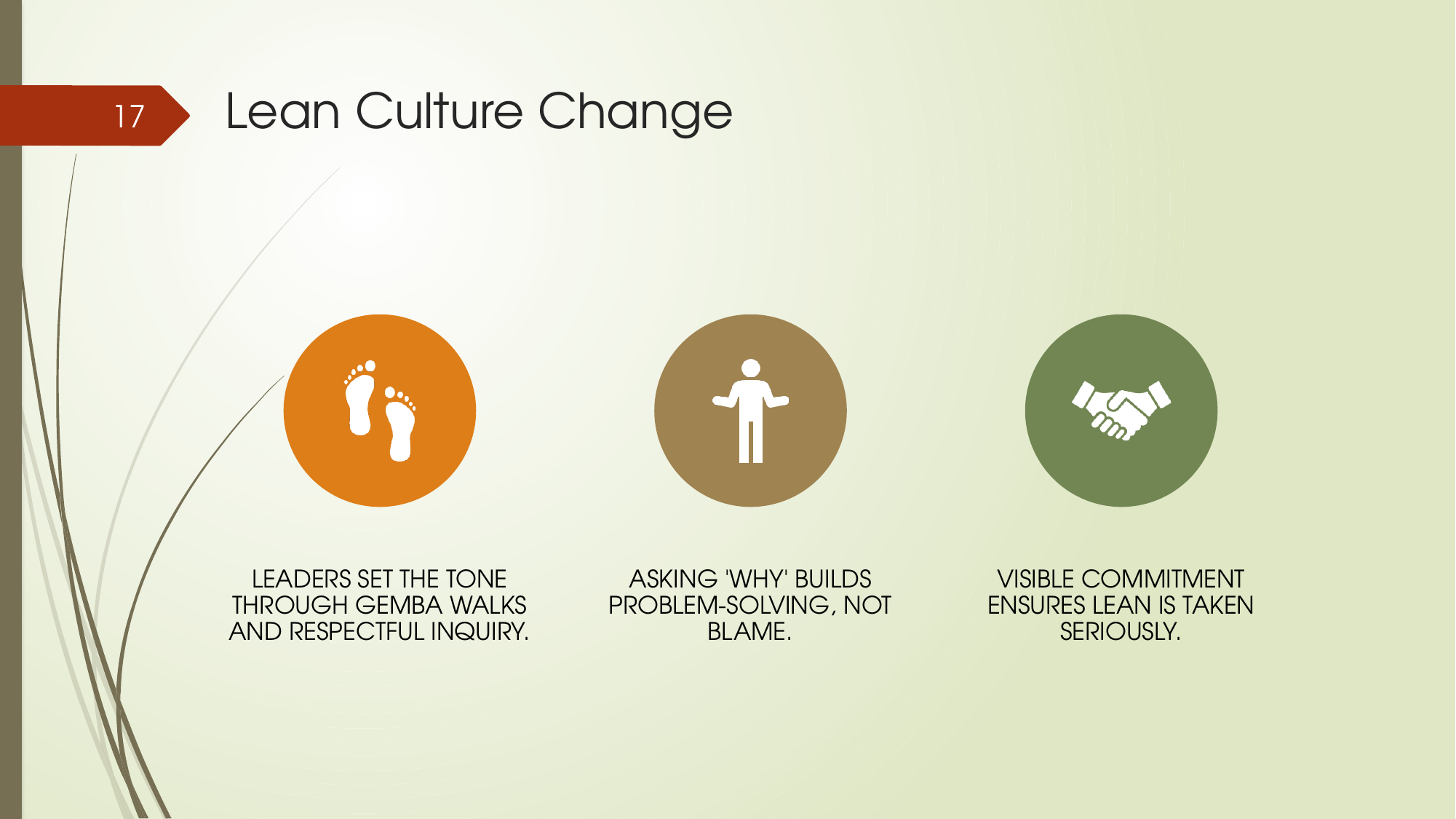

# Lean Culture Change
17
Leaders set the tone through Gemba walks and respectful inquiry.
Asking 'why' builds problem-solving, not blame.
Visible commitment ensures lean is taken seriously.